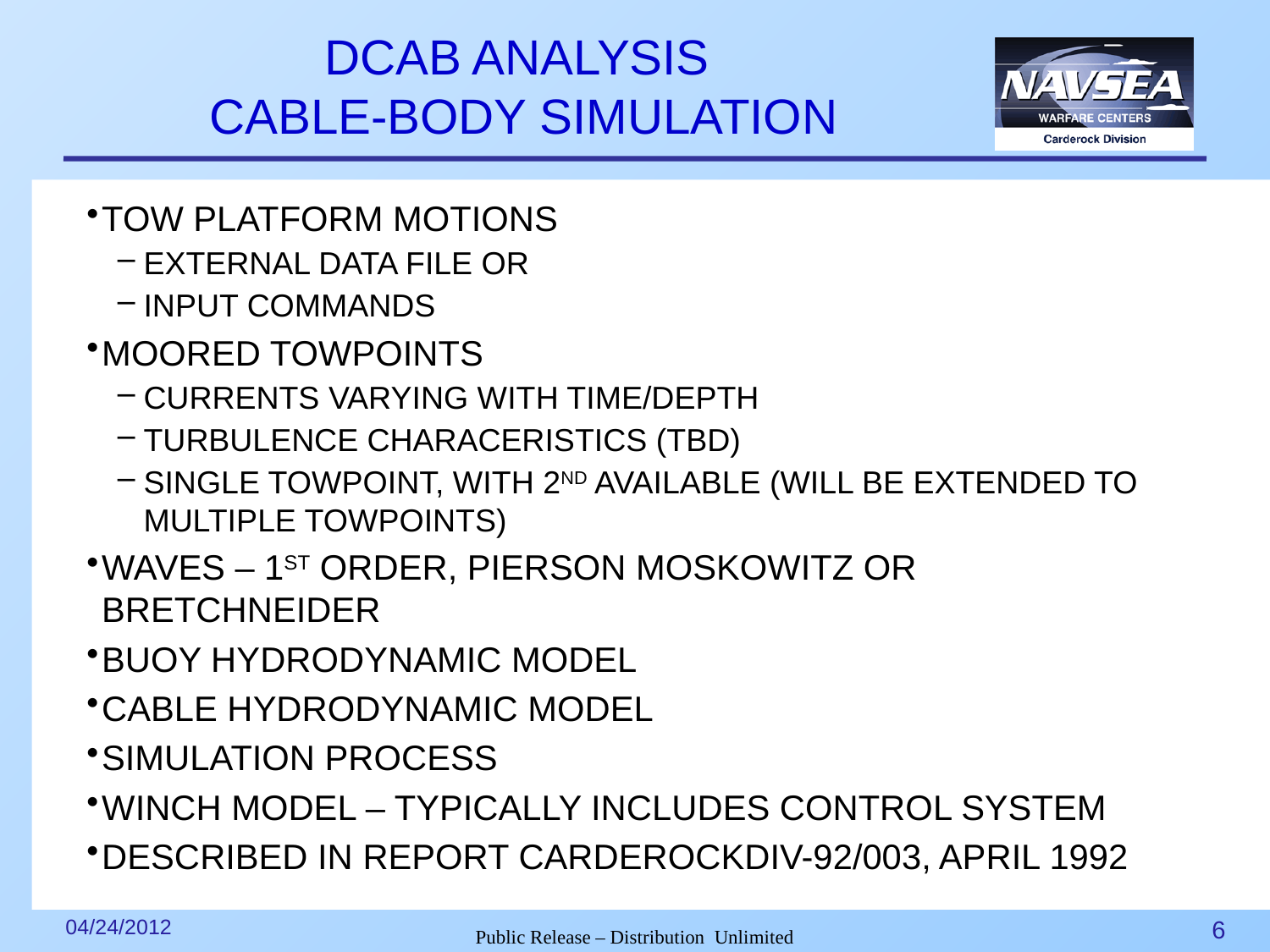

DCAB ANALYSIS
CABLE-BODY SIMULATION

TOW PLATFORM MOTIONS
EXTERNAL DATA FILE OR
INPUT COMMANDS
MOORED TOWPOINTS
CURRENTS VARYING WITH TIME/DEPTH
TURBULENCE CHARACERISTICS (TBD)
SINGLE TOWPOINT, WITH 2ND AVAILABLE (WILL BE EXTENDED TO MULTIPLE TOWPOINTS)
WAVES – 1ST ORDER, PIERSON MOSKOWITZ OR BRETCHNEIDER
BUOY HYDRODYNAMIC MODEL
CABLE HYDRODYNAMIC MODEL
SIMULATION PROCESS
WINCH MODEL – TYPICALLY INCLUDES CONTROL SYSTEM
DESCRIBED IN REPORT CARDEROCKDIV-92/003, APRIL 1992

04/24/2012

6

Public Release – Distribution  Unlimited